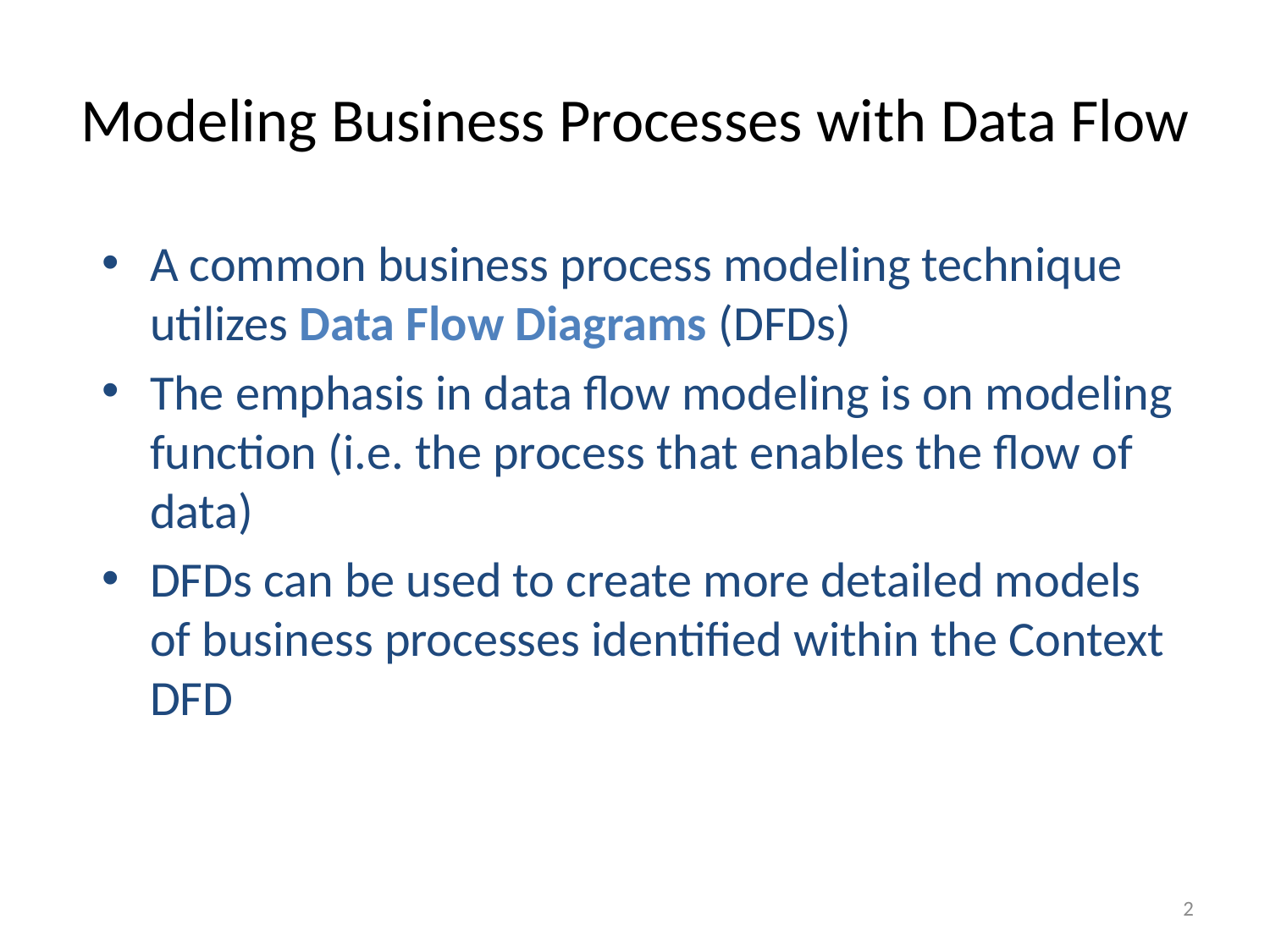

Modeling Business Processes with Data Flow

A common business process modeling technique utilizes Data Flow Diagrams (DFDs)
The emphasis in data flow modeling is on modeling function (i.e. the process that enables the flow of data)
DFDs can be used to create more detailed models of business processes identified within the Context DFD
2